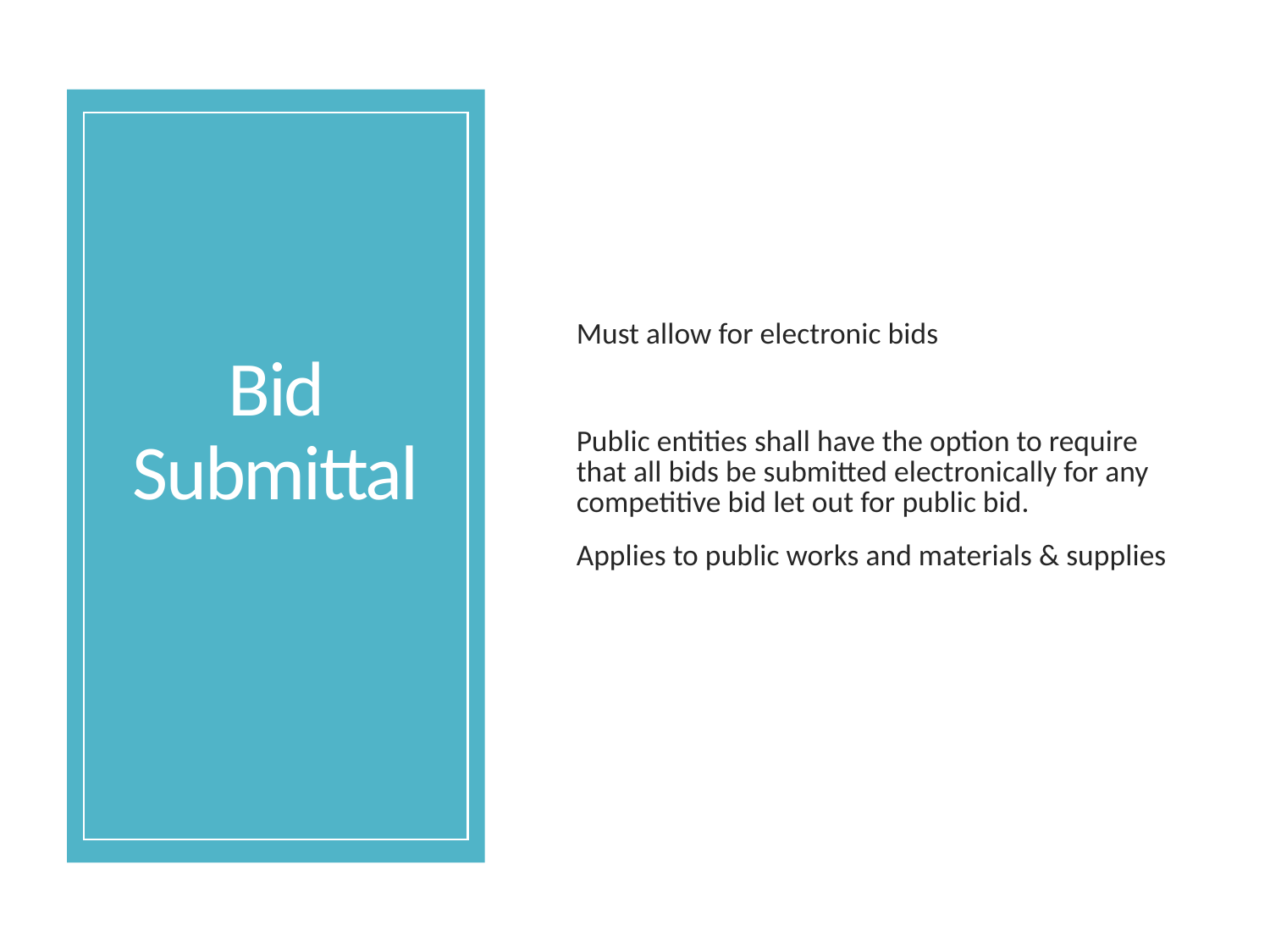

# Bid Submittal
Must allow for electronic bids

Public entities shall have the option to require that all bids be submitted electronically for any competitive bid let out for public bid.
Applies to public works and materials & supplies